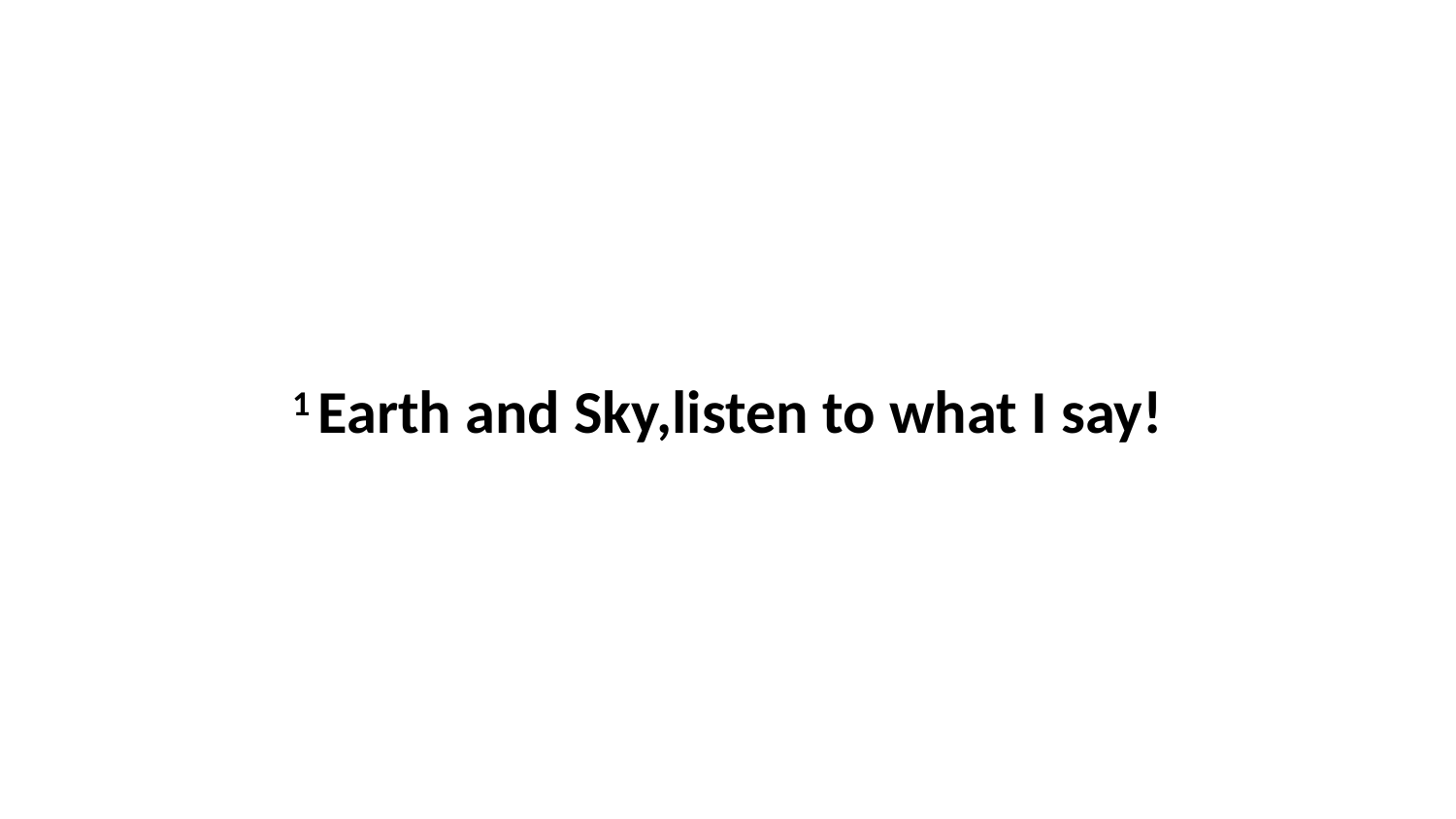

1 Earth and Sky,listen to what I say!